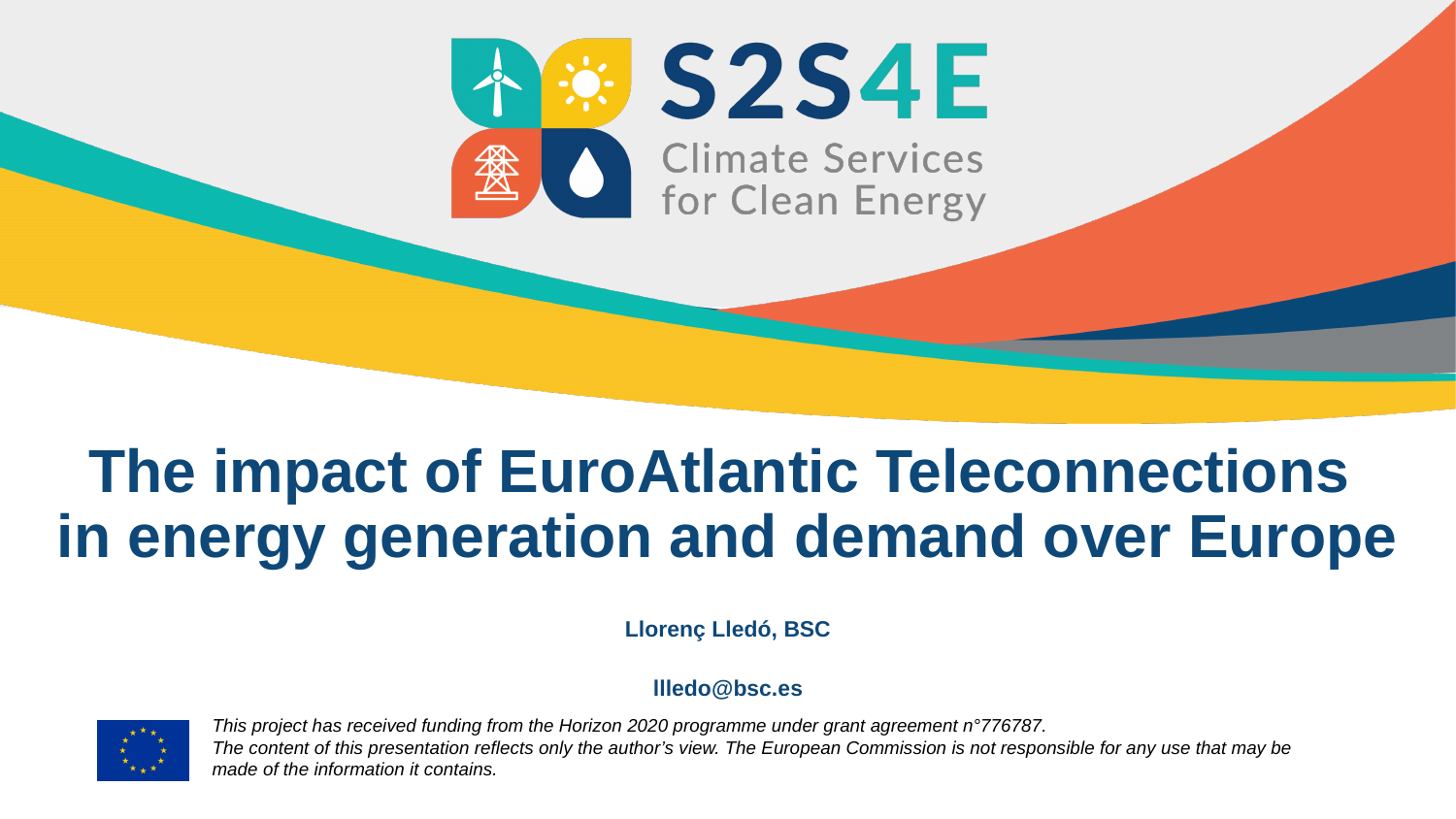

# The impact of EuroAtlantic Teleconnections
in energy generation and demand over Europe
Llorenç Lledó, BSC
llledo@bsc.es